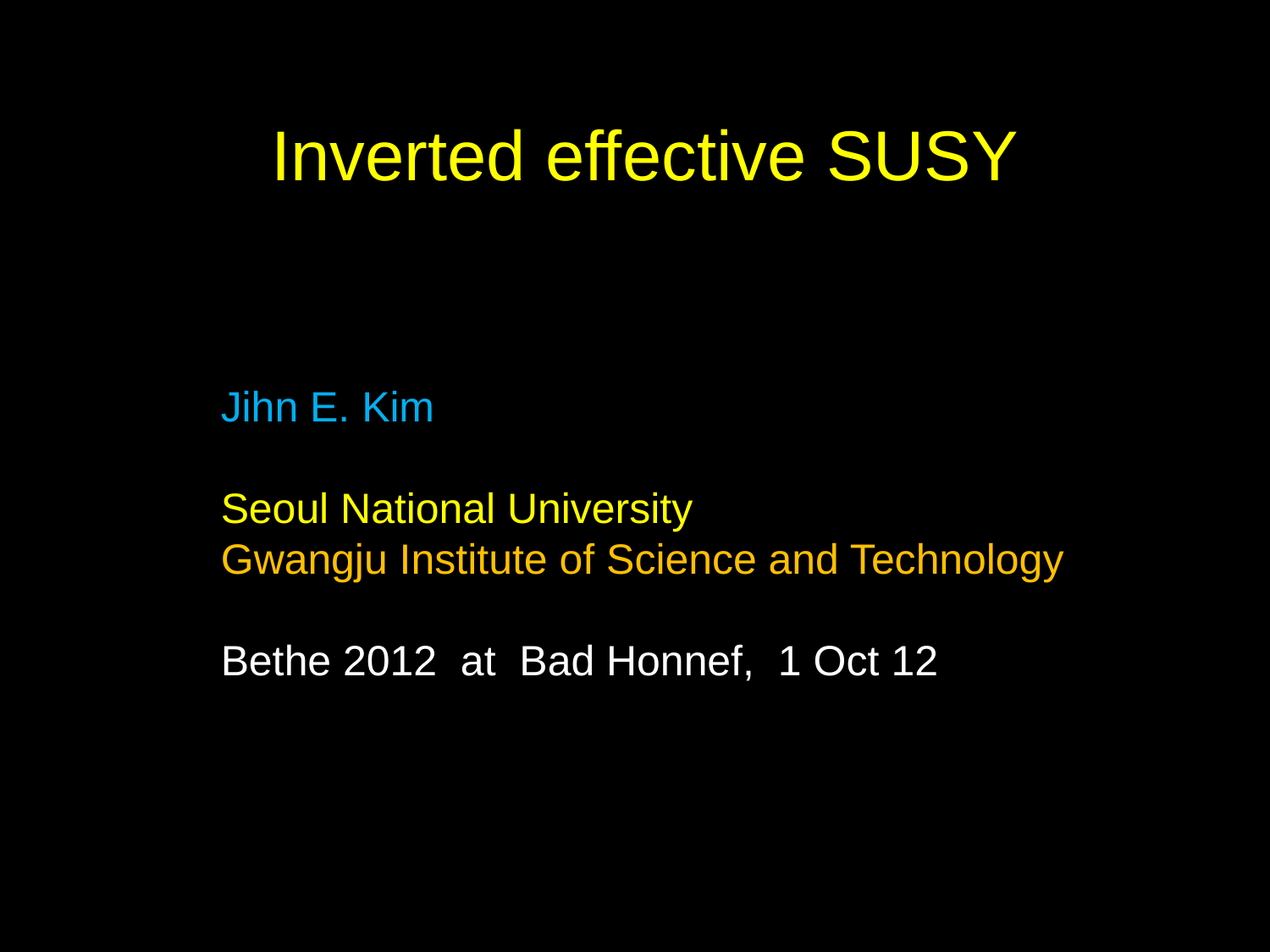

Inverted effective SUSY
Jihn E. Kim

Seoul National University
Gwangju Institute of Science and Technology

Bethe 2012  at  Bad Honnef,  1 Oct 12